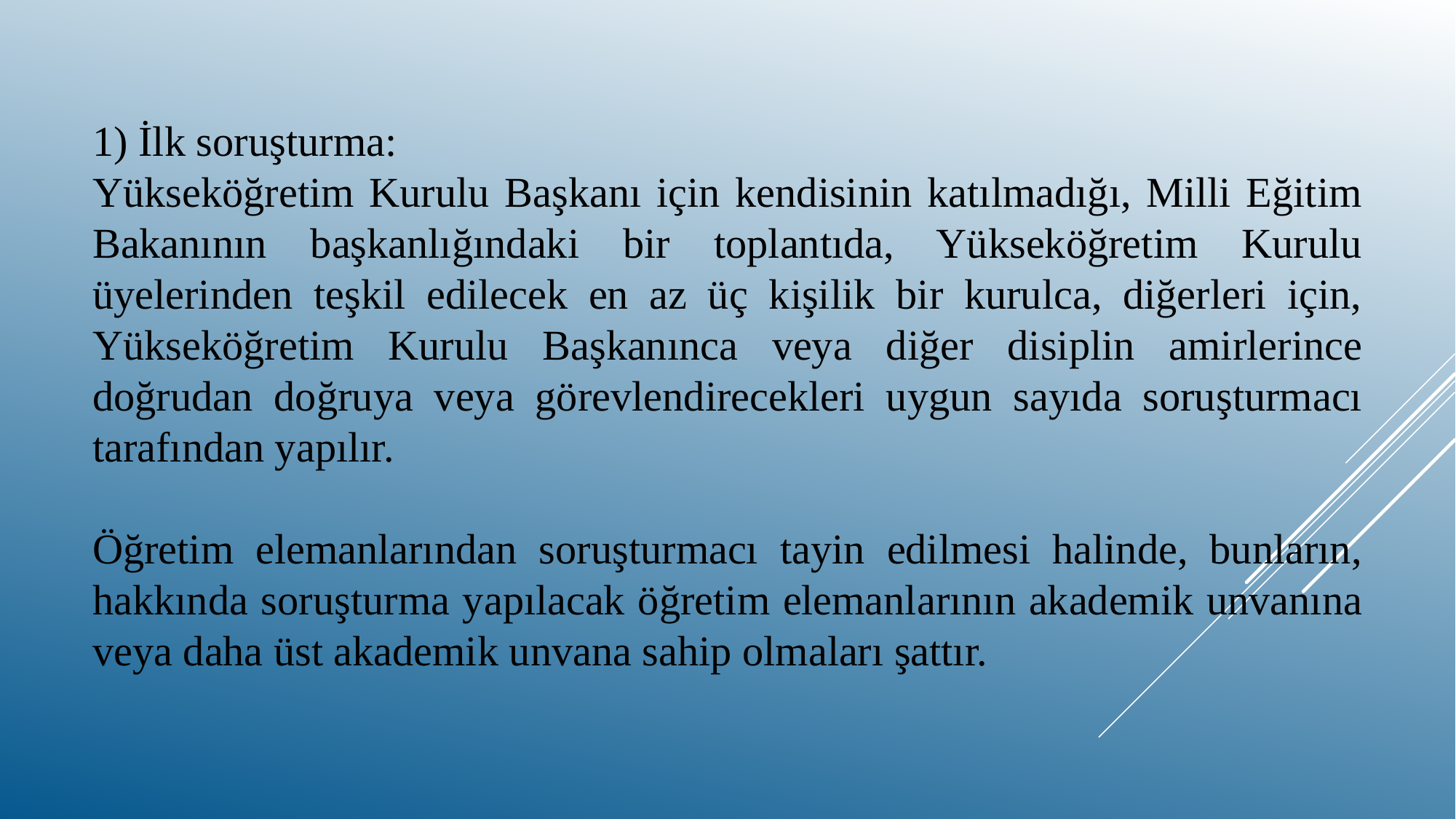

1) İlk soruşturma:
Yükseköğretim Kurulu Başkanı için kendisinin katılmadığı, Milli Eğitim Bakanının başkanlığındaki bir toplantıda, Yükseköğretim Kurulu üyelerinden teşkil edilecek en az üç kişilik bir kurulca, diğerleri için, Yükseköğretim Kurulu Başkanınca veya diğer disiplin amirlerince doğrudan doğruya veya görevlendirecekleri uygun sayıda soruşturmacı tarafından yapılır.

Öğretim elemanlarından soruşturmacı tayin edilmesi halinde, bunların, hakkında soruşturma yapılacak öğretim elemanlarının akademik unvanına veya daha üst akademik unvana sahip olmaları şattır.